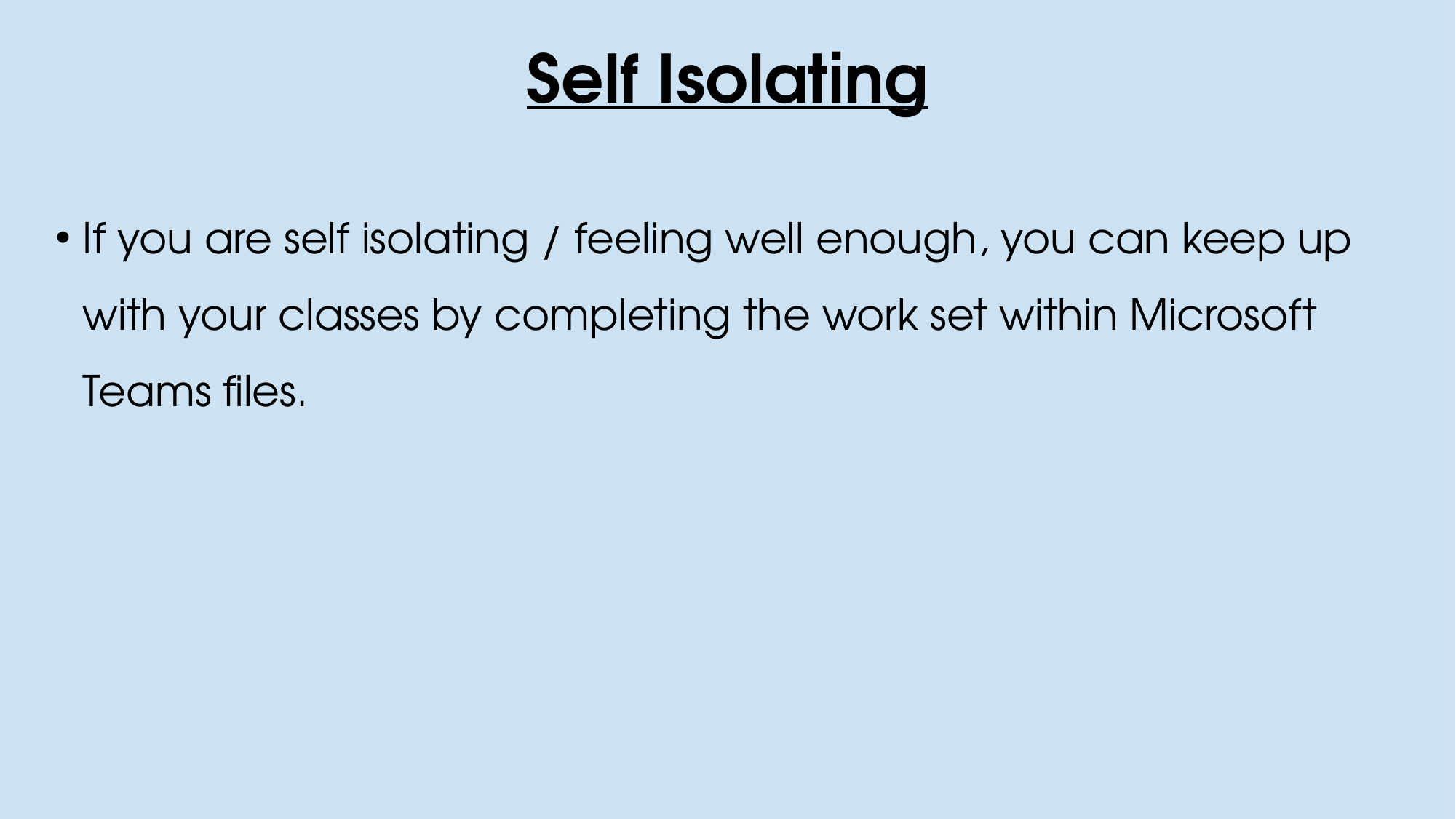

# Self Isolating
If you are self isolating / feeling well enough, you can keep up with your classes by completing the work set within Microsoft Teams files.